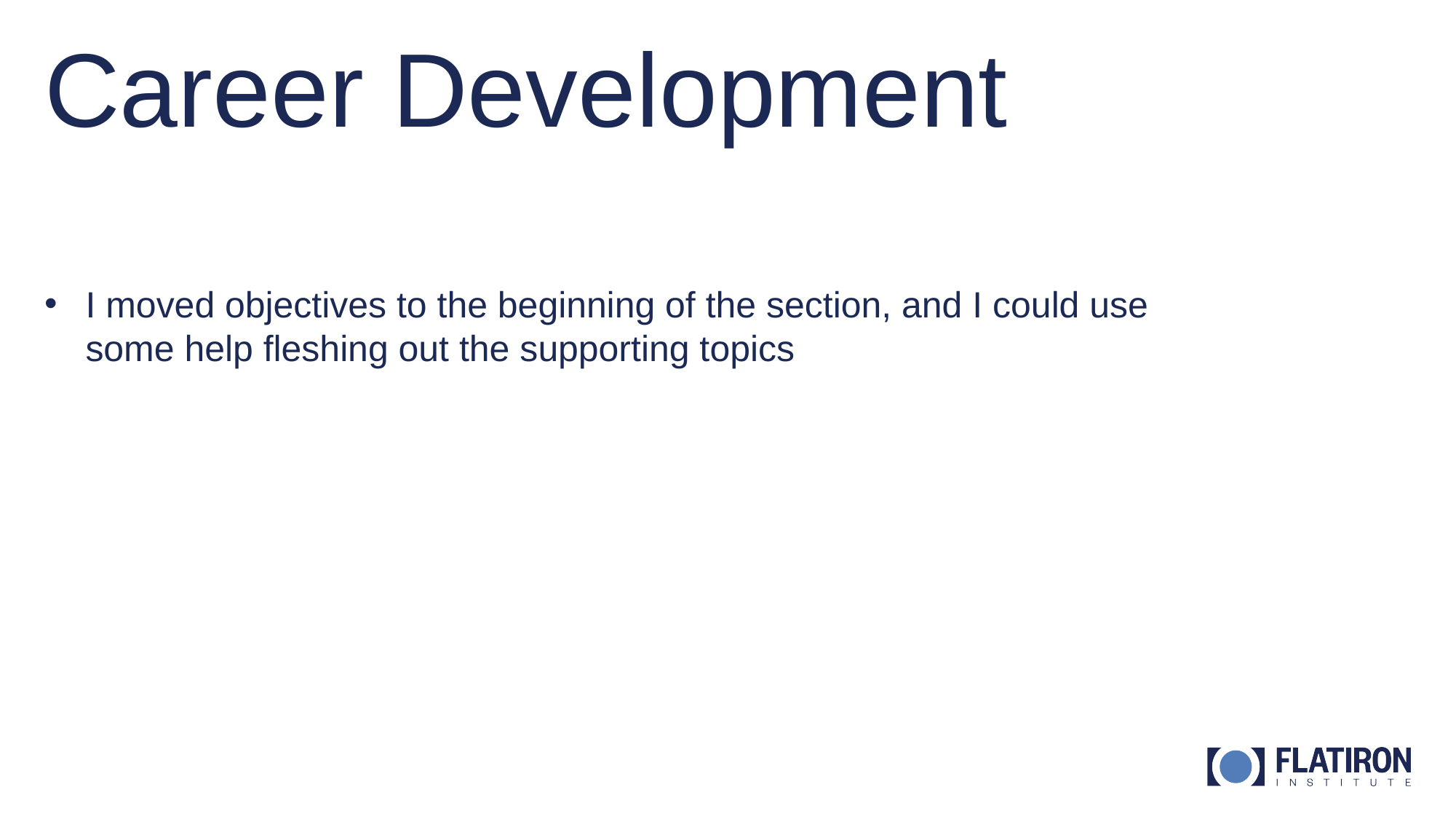

# Career Development

I moved objectives to the beginning of the section, and I could use some help fleshing out the supporting topics